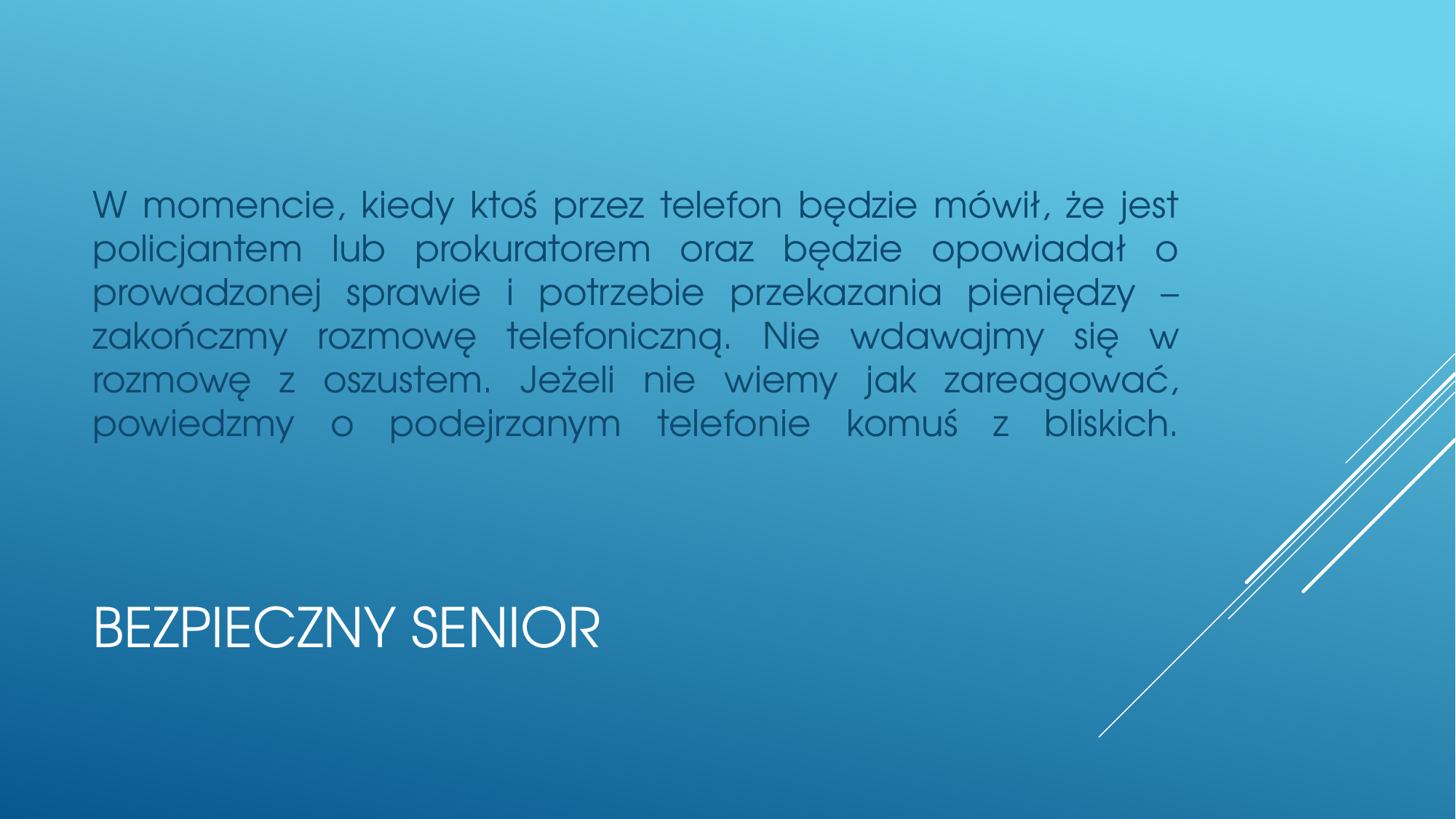

W momencie, kiedy ktoś przez telefon będzie mówił, że jest policjantem lub prokuratorem oraz będzie opowiadał o prowadzonej sprawie i potrzebie przekazania pieniędzy – zakończmy rozmowę telefoniczną. Nie wdawajmy się w rozmowę z oszustem. Jeżeli nie wiemy jak zareagować, powiedzmy o podejrzanym telefonie komuś z bliskich.
# Bezpieczny Senior